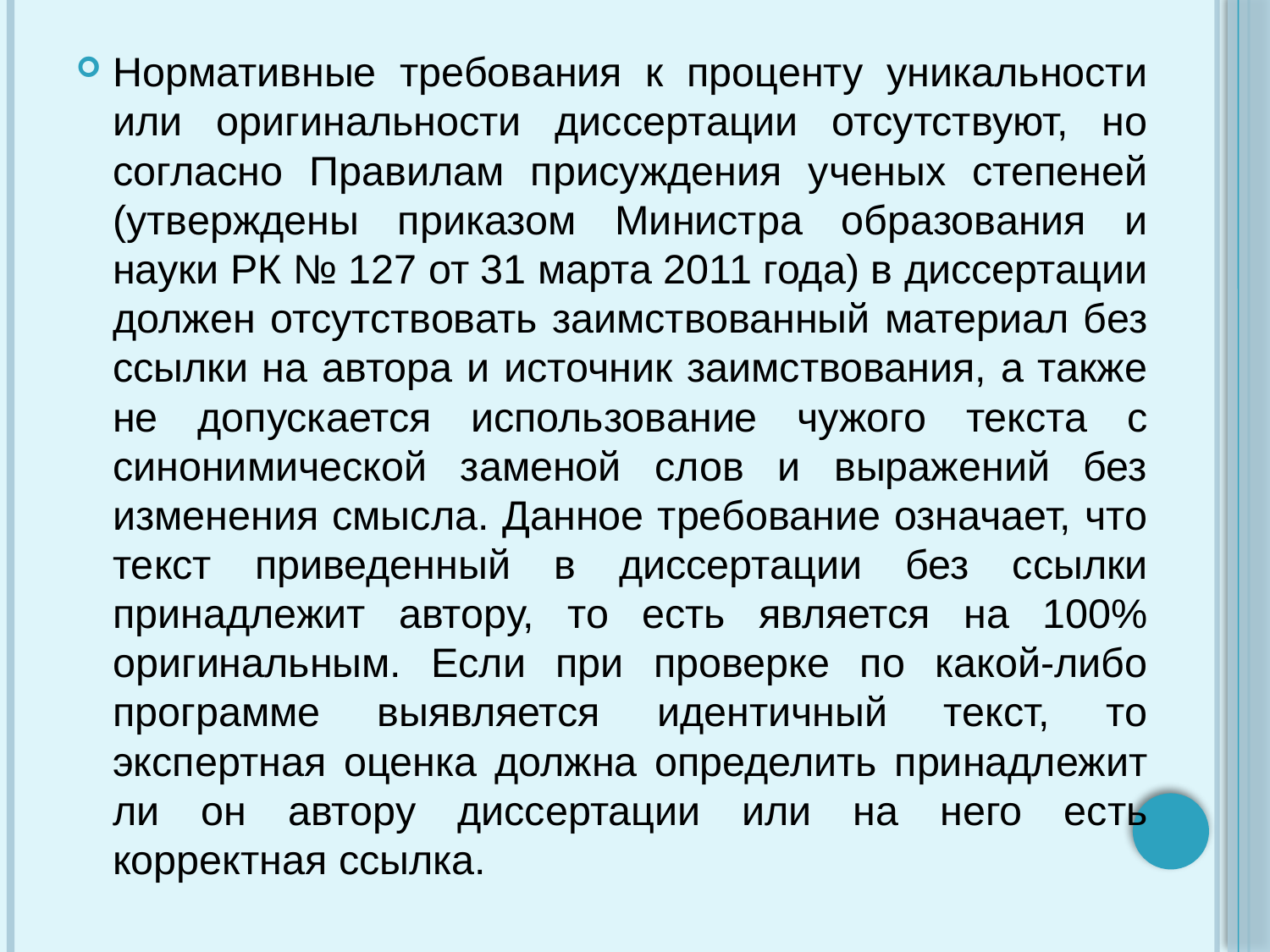

#
Нормативные требования к проценту уникальности или оригинальности диссертации отсутствуют, но согласно Правилам присуждения ученых степеней (утверждены приказом Министра образования и науки РК № 127 от 31 марта 2011 года) в диссертации должен отсутствовать заимствованный материал без ссылки на автора и источник заимствования, а также не допускается использование чужого текста с синонимической заменой слов и выражений без изменения смысла. Данное требование означает, что текст приведенный в диссертации без ссылки принадлежит автору, то есть является на 100% оригинальным. Если при проверке по какой-либо программе выявляется идентичный текст, то экспертная оценка должна определить принадлежит ли он автору диссертации или на него есть корректная ссылка.